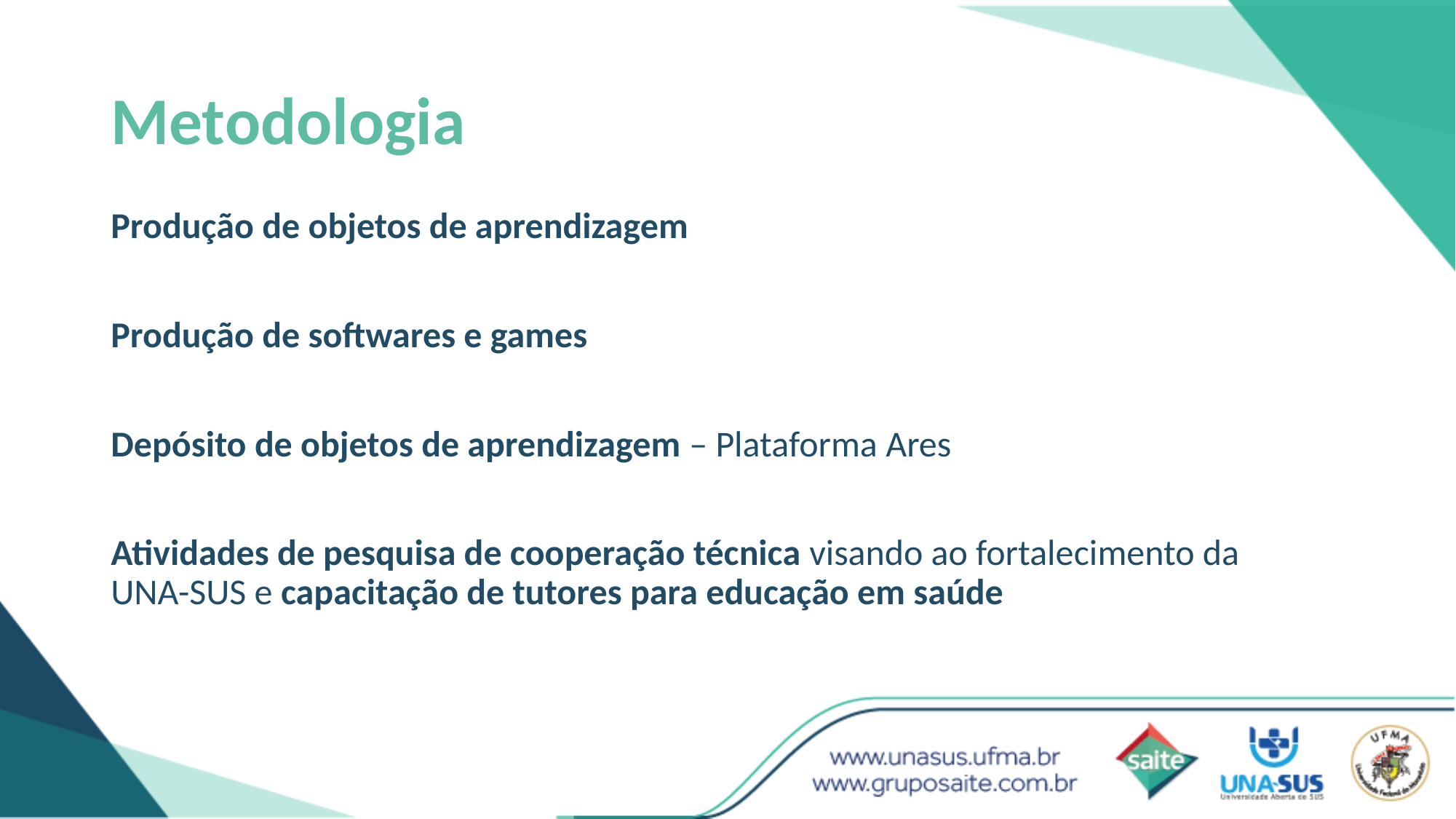

# Metodologia
Produção de objetos de aprendizagem

Produção de softwares e games

Depósito de objetos de aprendizagem – Plataforma Ares

Atividades de pesquisa de cooperação técnica visando ao fortalecimento da UNA-SUS e capacitação de tutores para educação em saúde